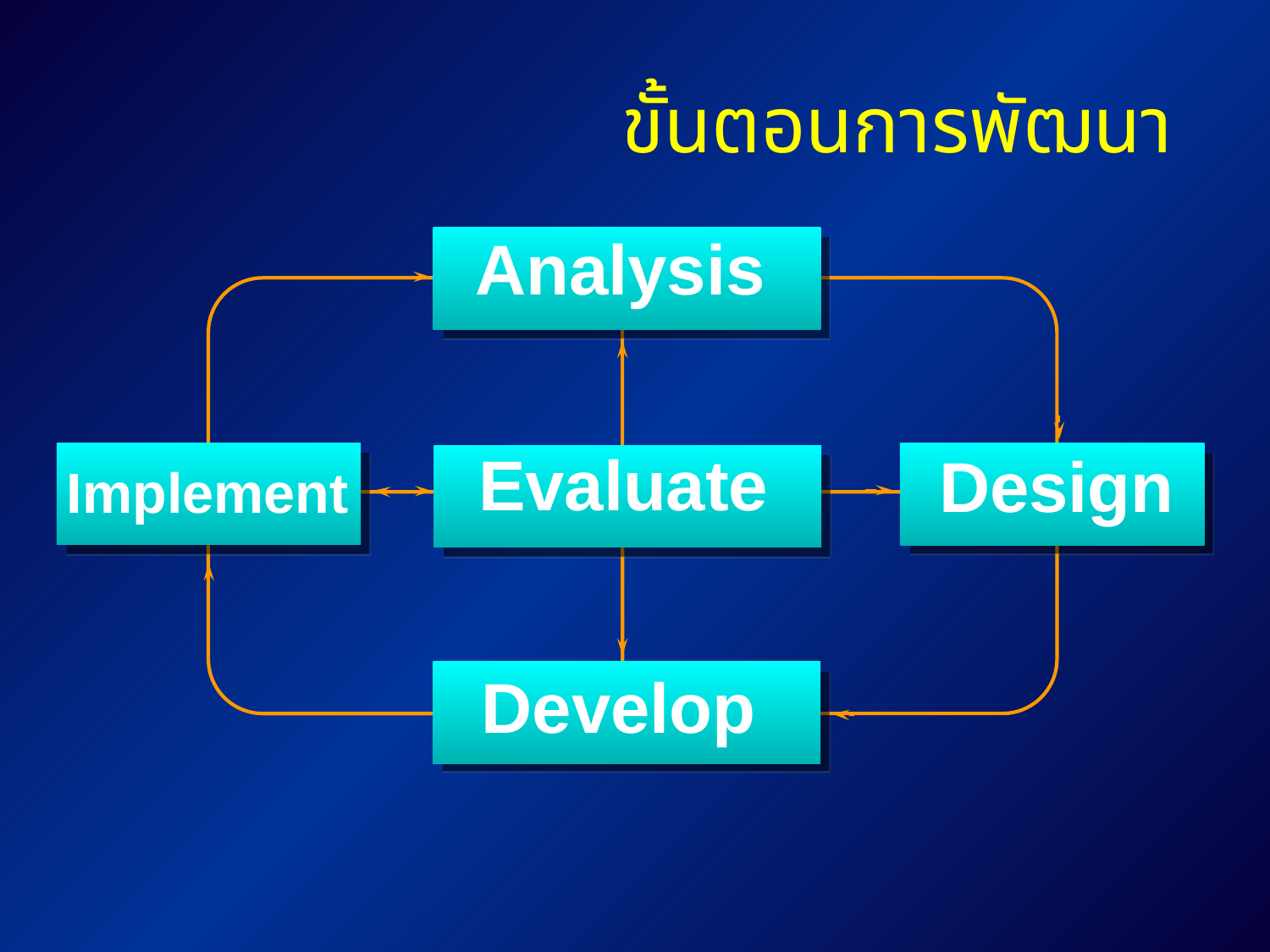

# ขั้นตอนการพัฒนา
Analysis

Evaluate
Design

Implement

Develop